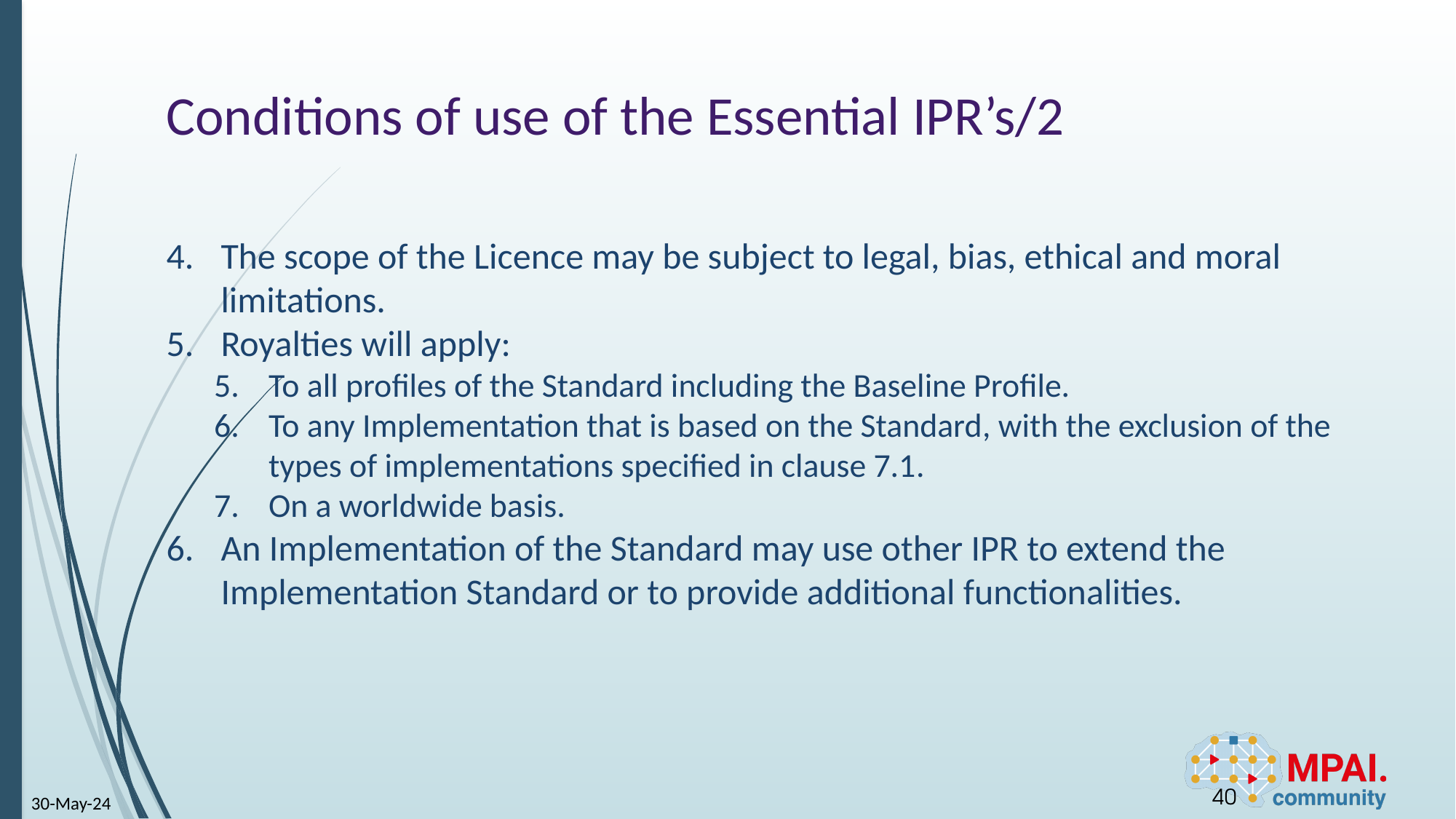

# Conditions of use of the Essential IPR’s/2
The scope of the Licence may be subject to legal, bias, ethical and moral limitations.
Royalties will apply:
To all profiles of the Standard including the Baseline Profile.
To any Implementation that is based on the Standard, with the exclusion of the types of implementations specified in clause 7.1.
On a worldwide basis.
An Implementation of the Standard may use other IPR to extend the Implementation Standard or to provide additional functionalities.
40
30-May-24